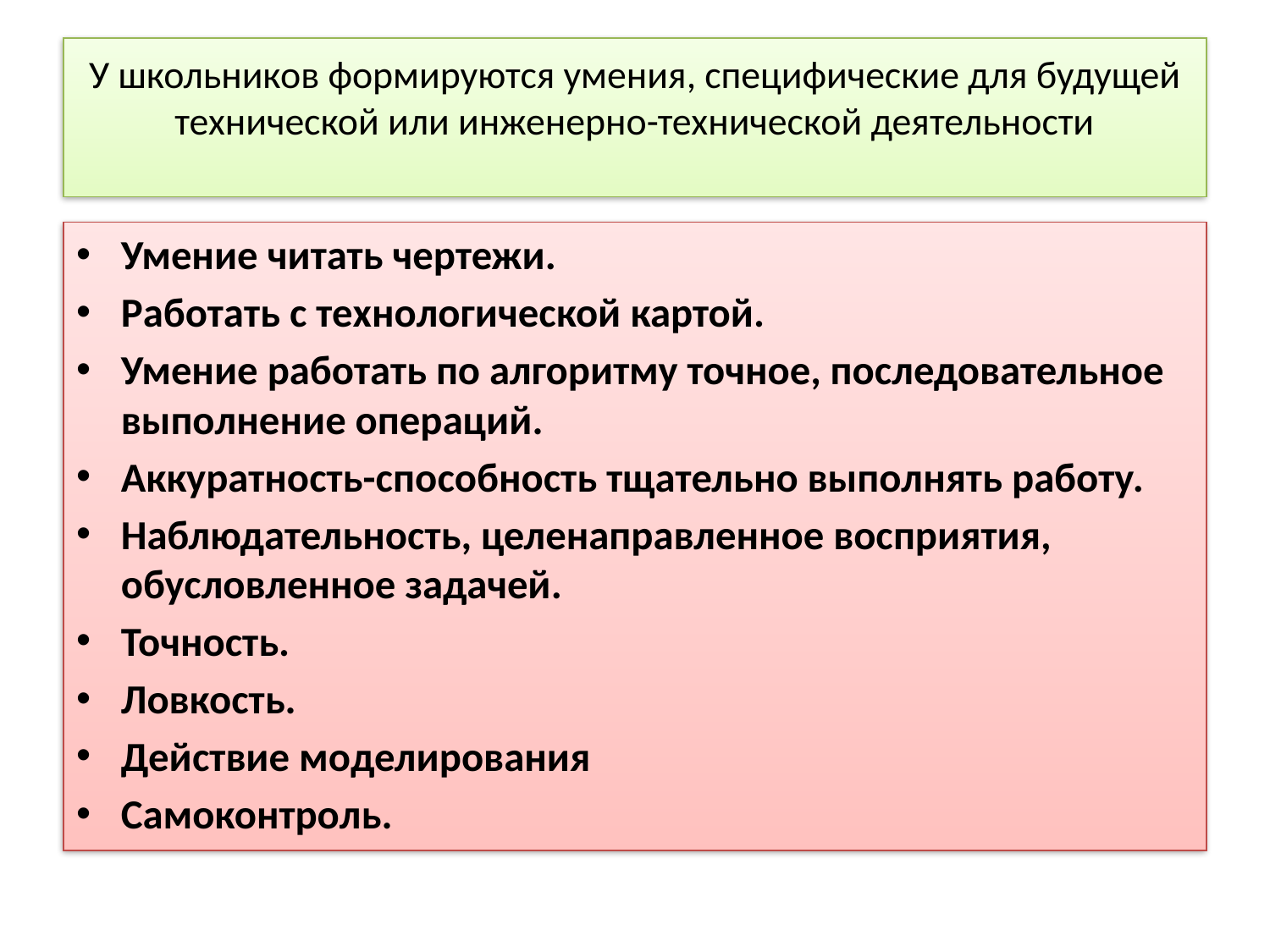

# У школьников формируются умения, специфические для будущей технической или инженерно-технической деятельности
Умение читать чертежи.
Работать с технологической картой.
Умение работать по алгоритму точное, последовательное выполнение операций.
Аккуратность-способность тщательно выполнять работу.
Наблюдательность, целенаправленное восприятия, обусловленное задачей.
Точность.
Ловкость.
Действие моделирования
Самоконтроль.